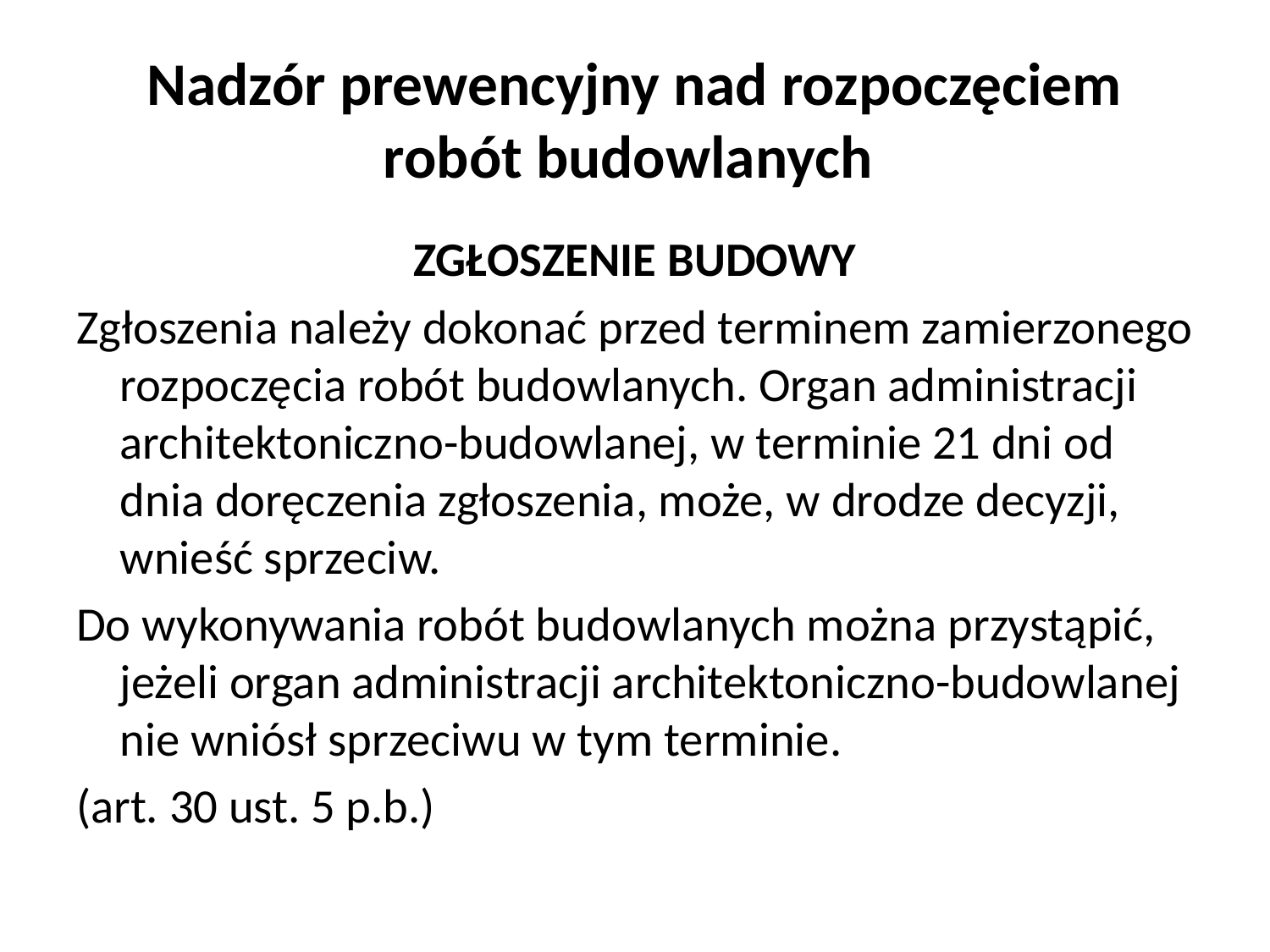

# Nadzór prewencyjny nad rozpoczęciem robót budowlanych
ZGŁOSZENIE BUDOWY
Zgłoszenia należy dokonać przed terminem zamierzonego rozpoczęcia robót budowlanych. Organ administracji architektoniczno-budowlanej, w terminie 21 dni od dnia doręczenia zgłoszenia, może, w drodze decyzji, wnieść sprzeciw.
Do wykonywania robót budowlanych można przystąpić, jeżeli organ administracji architektoniczno-budowlanej nie wniósł sprzeciwu w tym terminie.
(art. 30 ust. 5 p.b.)